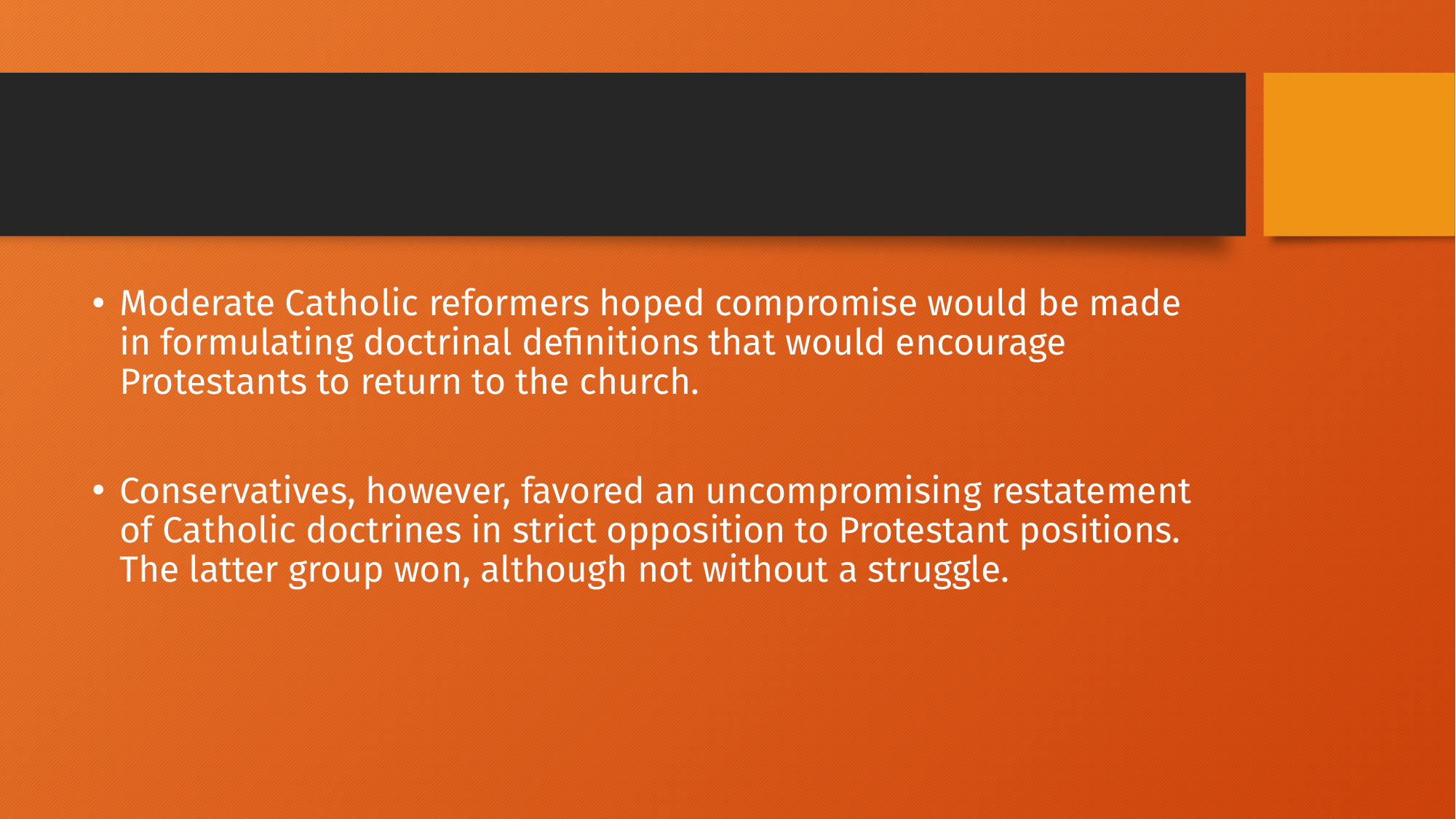

#
Moderate Catholic reformers hoped compromise would be made in formulating doctrinal definitions that would encourage Protestants to return to the church.

Conservatives, however, favored an uncompromising restatement of Catholic doctrines in strict opposition to Protestant positions. The latter group won, although not without a struggle.